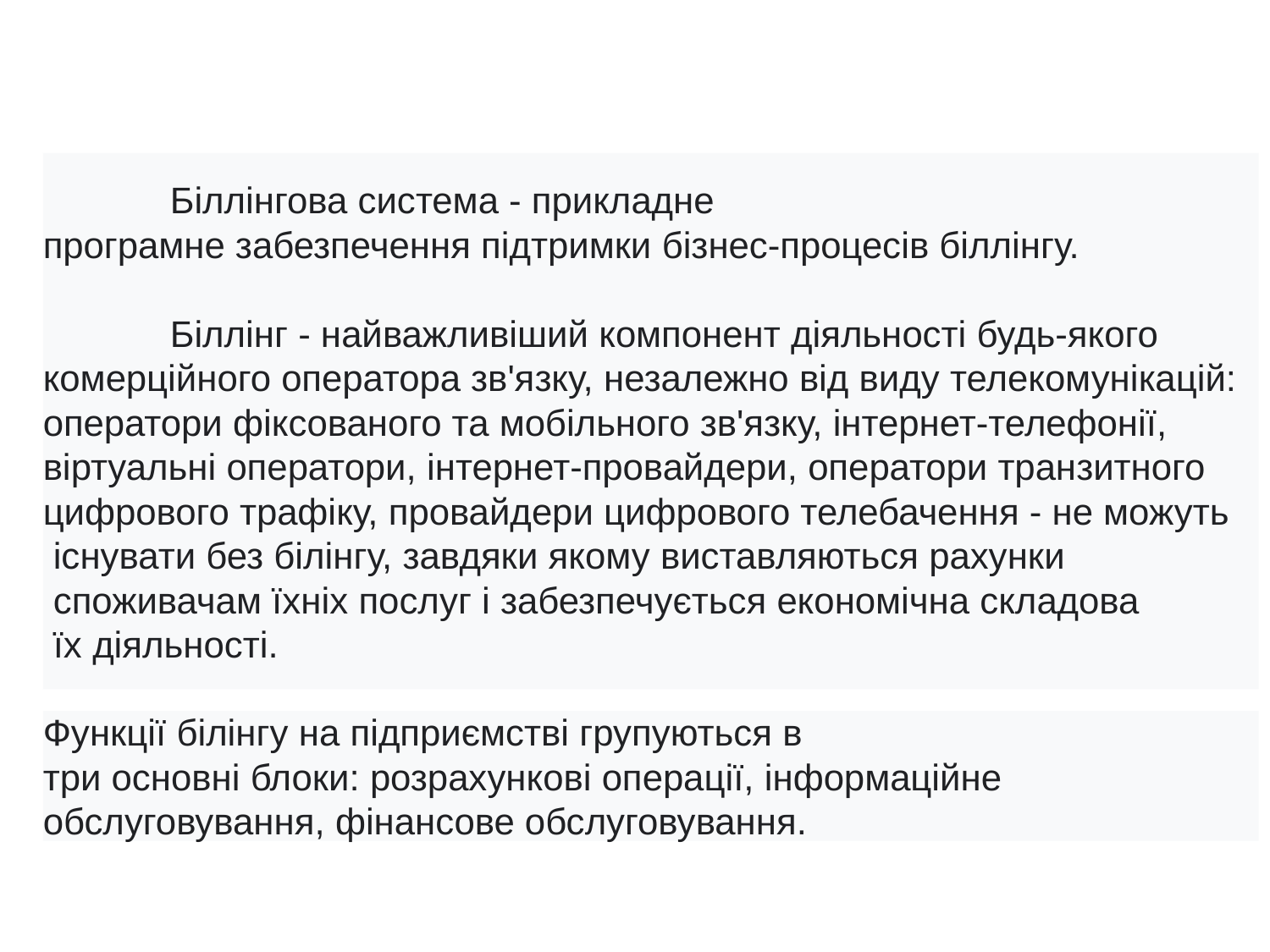

Біллінгова система - прикладне
програмне забезпечення підтримки бізнес-процесів біллінгу.

	Біллінг - найважливіший компонент діяльності будь-якого
комерційного оператора зв'язку, незалежно від виду телекомунікацій:
оператори фіксованого та мобільного зв'язку, інтернет-телефонії,
віртуальні оператори, інтернет-провайдери, оператори транзитного
цифрового трафіку, провайдери цифрового телебачення - не можуть
 існувати без білінгу, завдяки якому виставляються рахунки
 споживачам їхніх послуг і забезпечується економічна складова
 їх діяльності.
Функції білінгу на підприємстві групуються в
три основні блоки: розрахункові операції, інформаційне обслуговування, фінансове обслуговування.